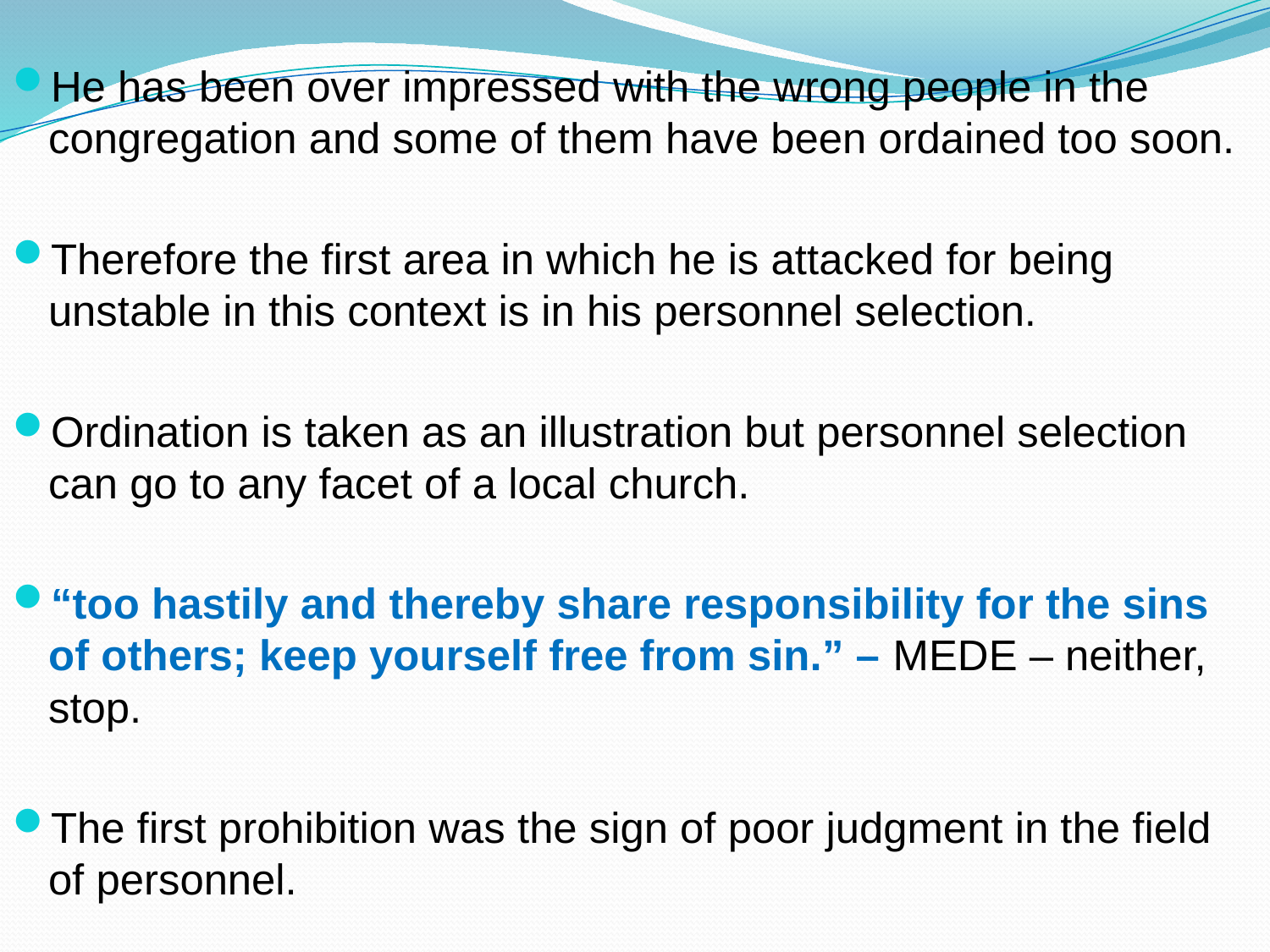

He has been over impressed with the wrong people in the congregation and some of them have been ordained too soon.

Therefore the first area in which he is attacked for being unstable in this context is in his personnel selection.

Ordination is taken as an illustration but personnel selection can go to any facet of a local church.

“too hastily and thereby share responsibility for the sins of others; keep yourself free from sin.” – MEDE – neither, stop.

The first prohibition was the sign of poor judgment in the field of personnel.